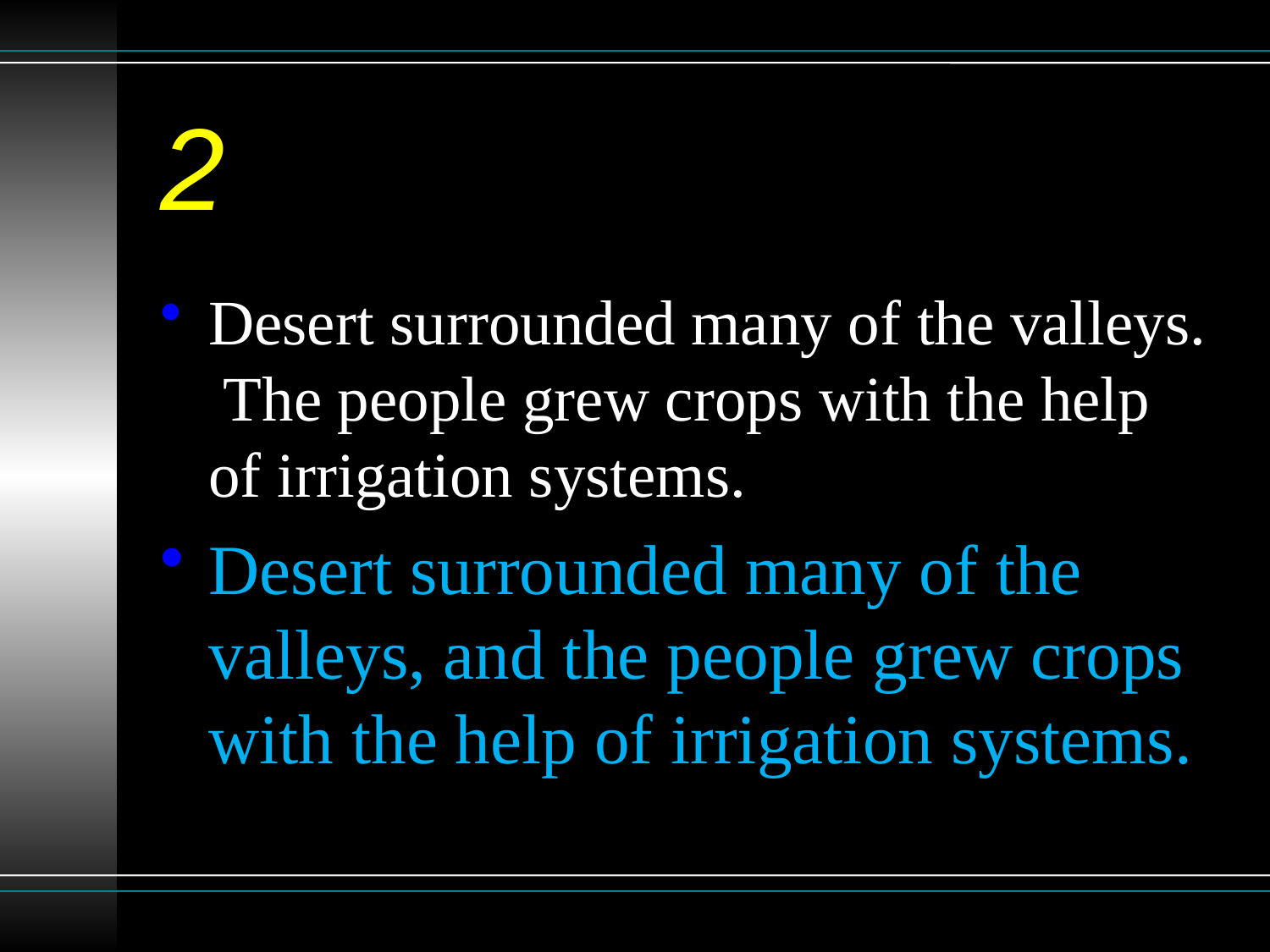

# 2
Desert surrounded many of the valleys.  The people grew crops with the help of irrigation systems.
Desert surrounded many of the valleys, and the people grew crops with the help of irrigation systems.